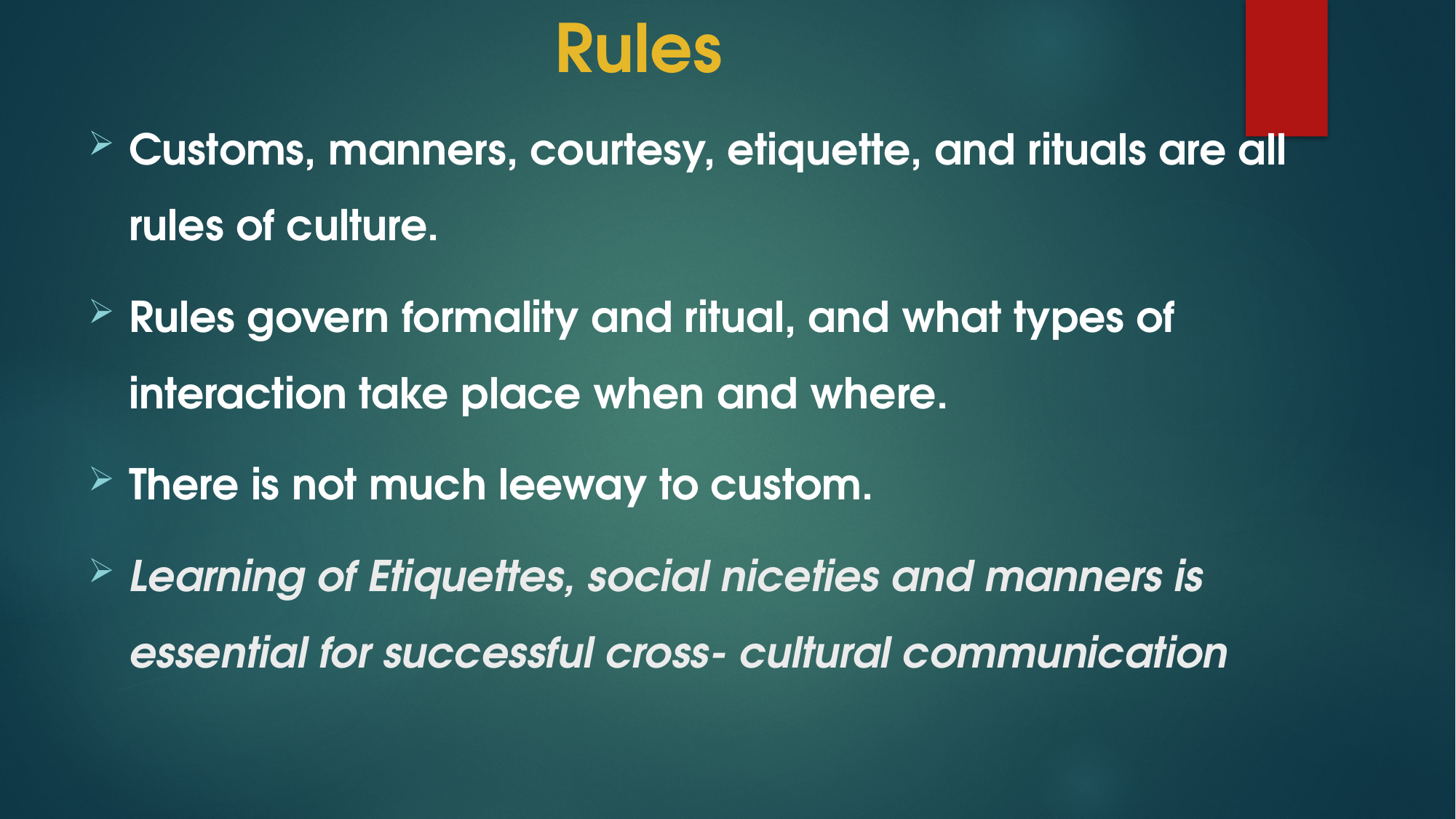

# Rules
Customs, manners, courtesy, etiquette, and rituals are all rules of culture.
Rules govern formality and ritual, and what types of interaction take place when and where.
There is not much leeway to custom.
Learning of Etiquettes, social niceties and manners is essential for successful cross- cultural communication